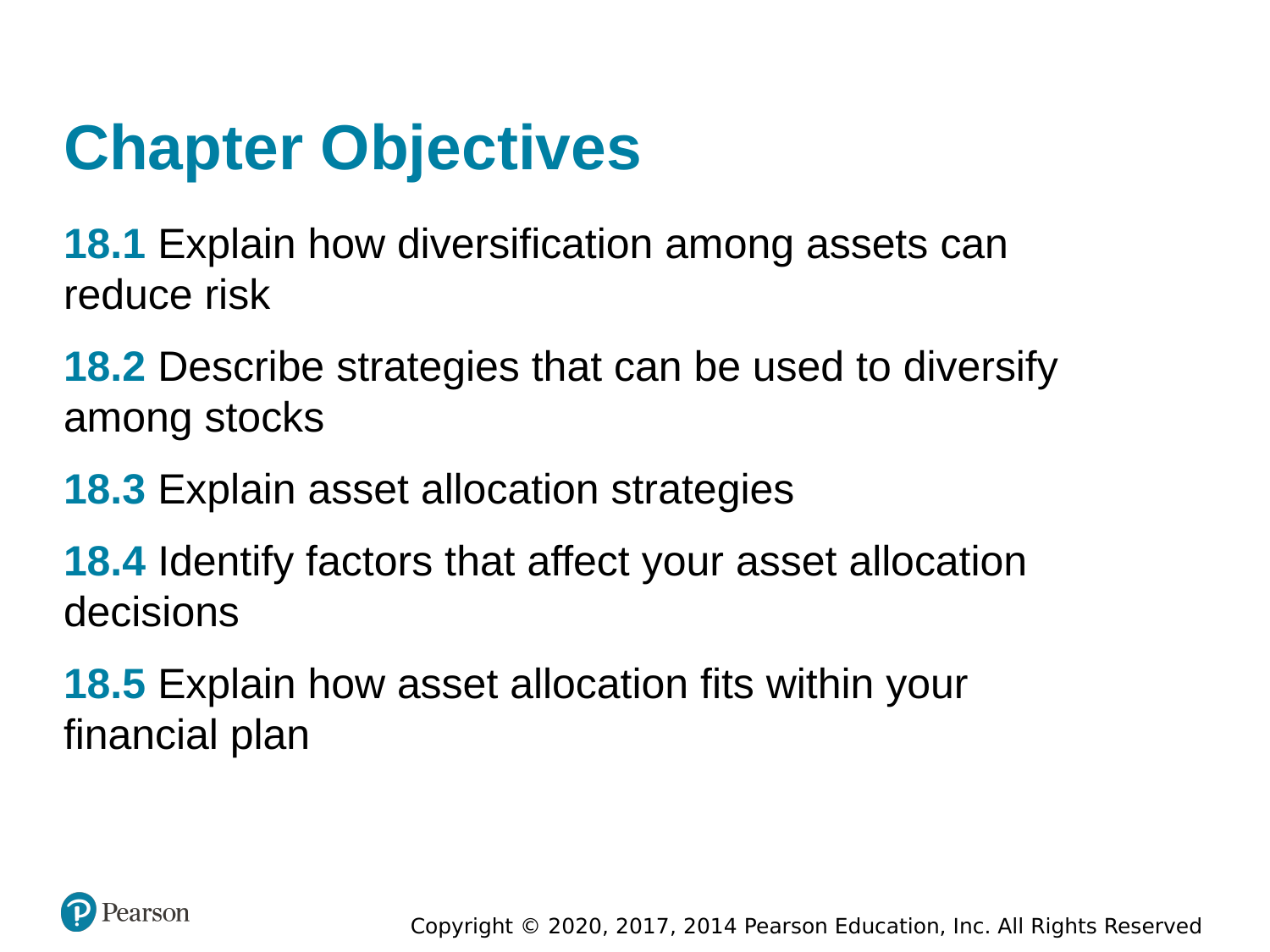

# Chapter Objectives
18.1 Explain how diversification among assets can reduce risk
18.2 Describe strategies that can be used to diversify among stocks
18.3 Explain asset allocation strategies
18.4 Identify factors that affect your asset allocation decisions
18.5 Explain how asset allocation fits within your financial plan